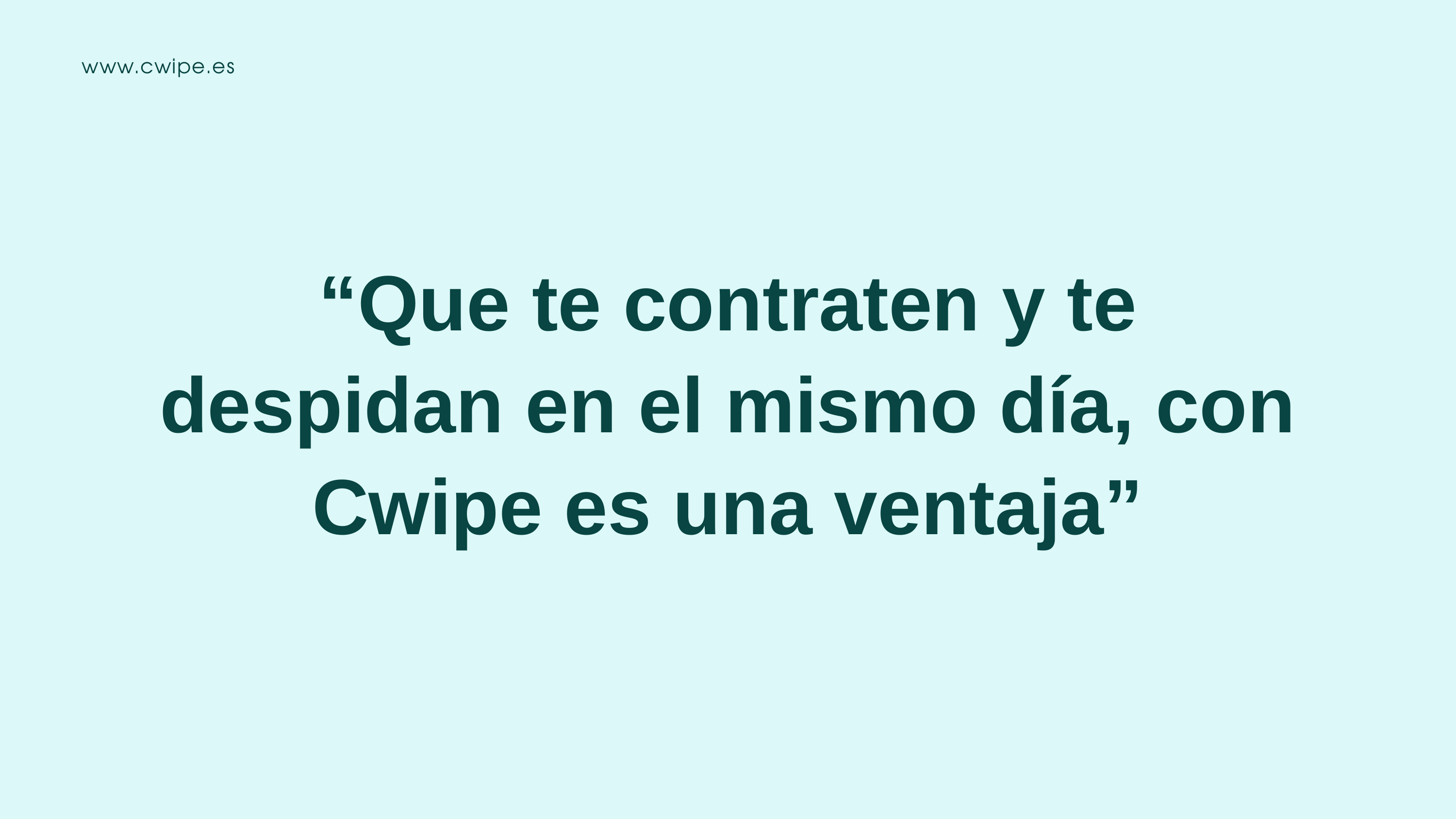

www.cwipe.es
“Que te contraten y te despidan en el mismo día, con Cwipe es una ventaja”